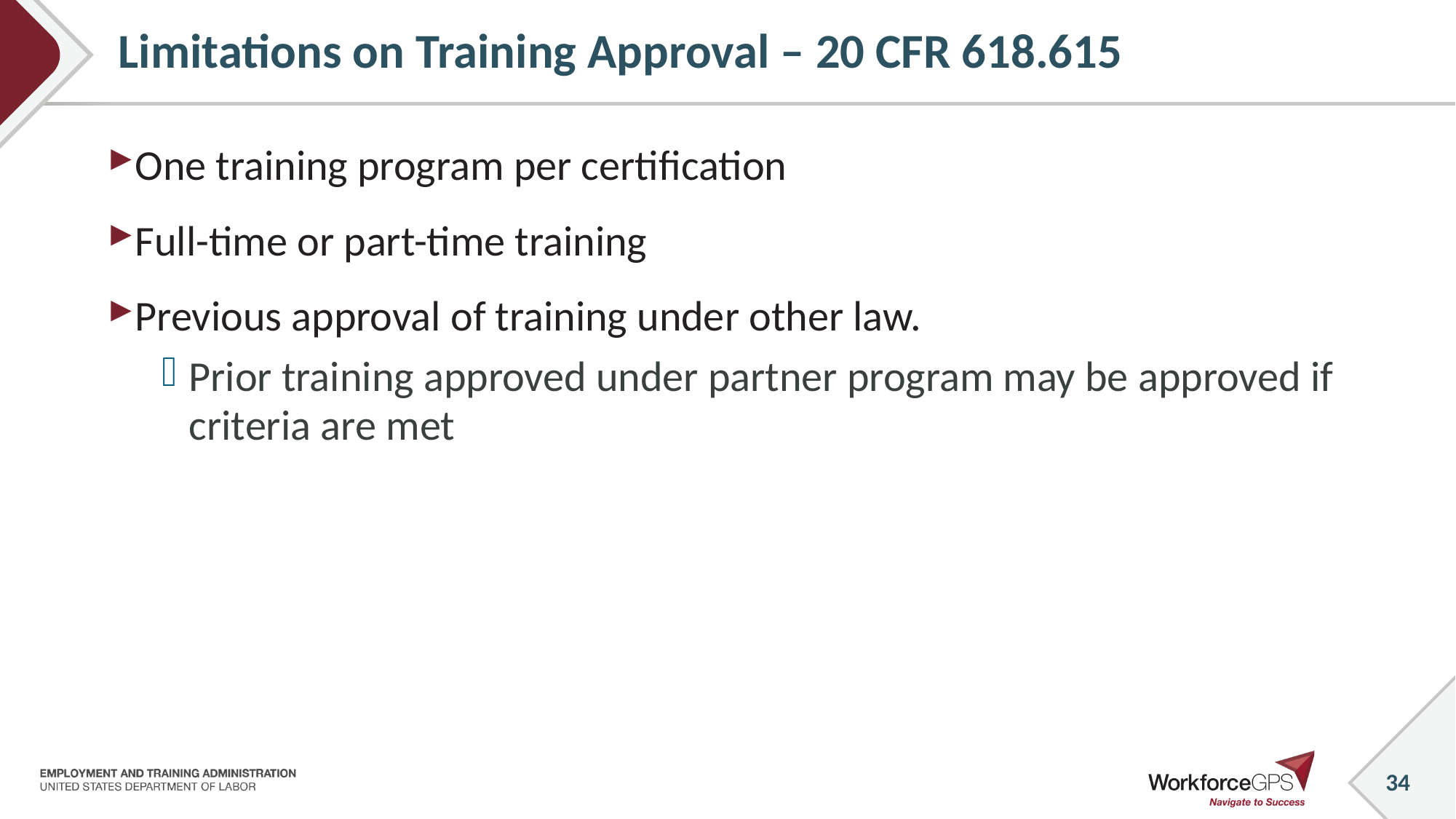

34
# Limitations on Training Approval – 20 CFR 618.615
One training program per certification
Full-time or part-time training
Previous approval of training under other law.
Prior training approved under partner program may be approved if criteria are met